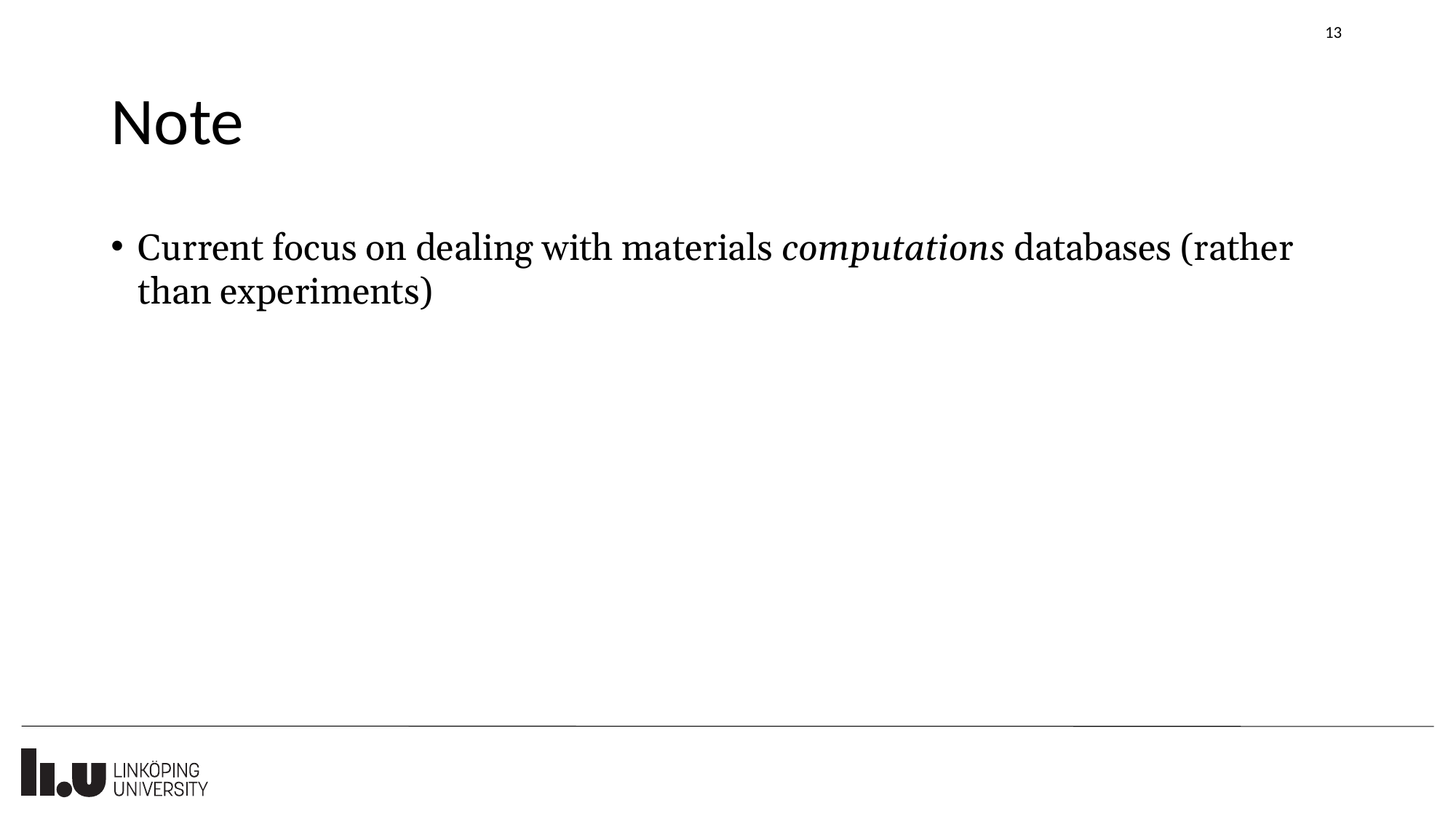

13
# Note
Current focus on dealing with materials computations databases (rather than experiments)